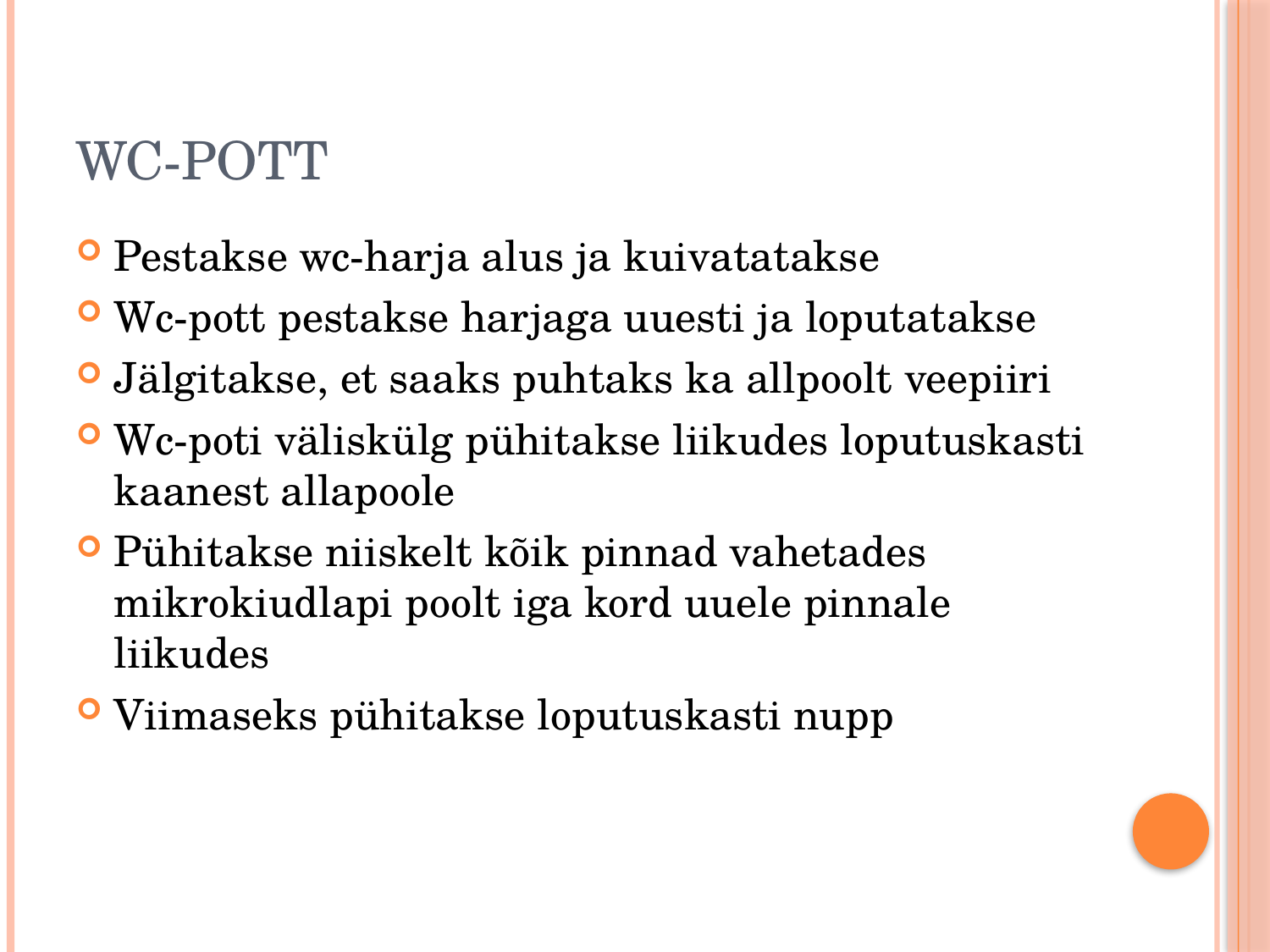

# Wc-pott
Pestakse wc-harja alus ja kuivatatakse
Wc-pott pestakse harjaga uuesti ja loputatakse
Jälgitakse, et saaks puhtaks ka allpoolt veepiiri
Wc-poti väliskülg pühitakse liikudes loputuskasti kaanest allapoole
Pühitakse niiskelt kõik pinnad vahetades mikrokiudlapi poolt iga kord uuele pinnale liikudes
Viimaseks pühitakse loputuskasti nupp